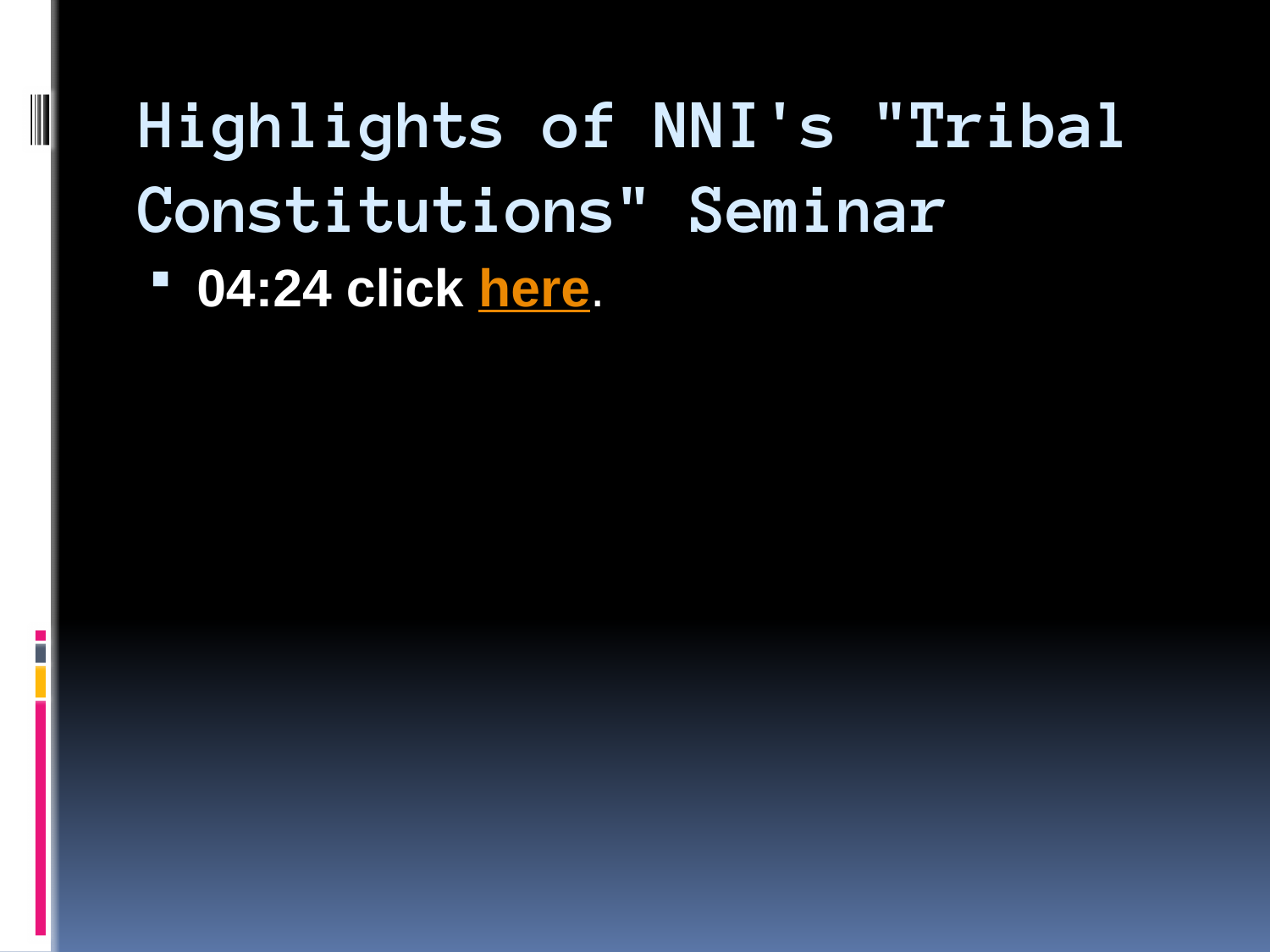

# Highlights of NNI's "Tribal Constitutions" Seminar
04:24 click here.